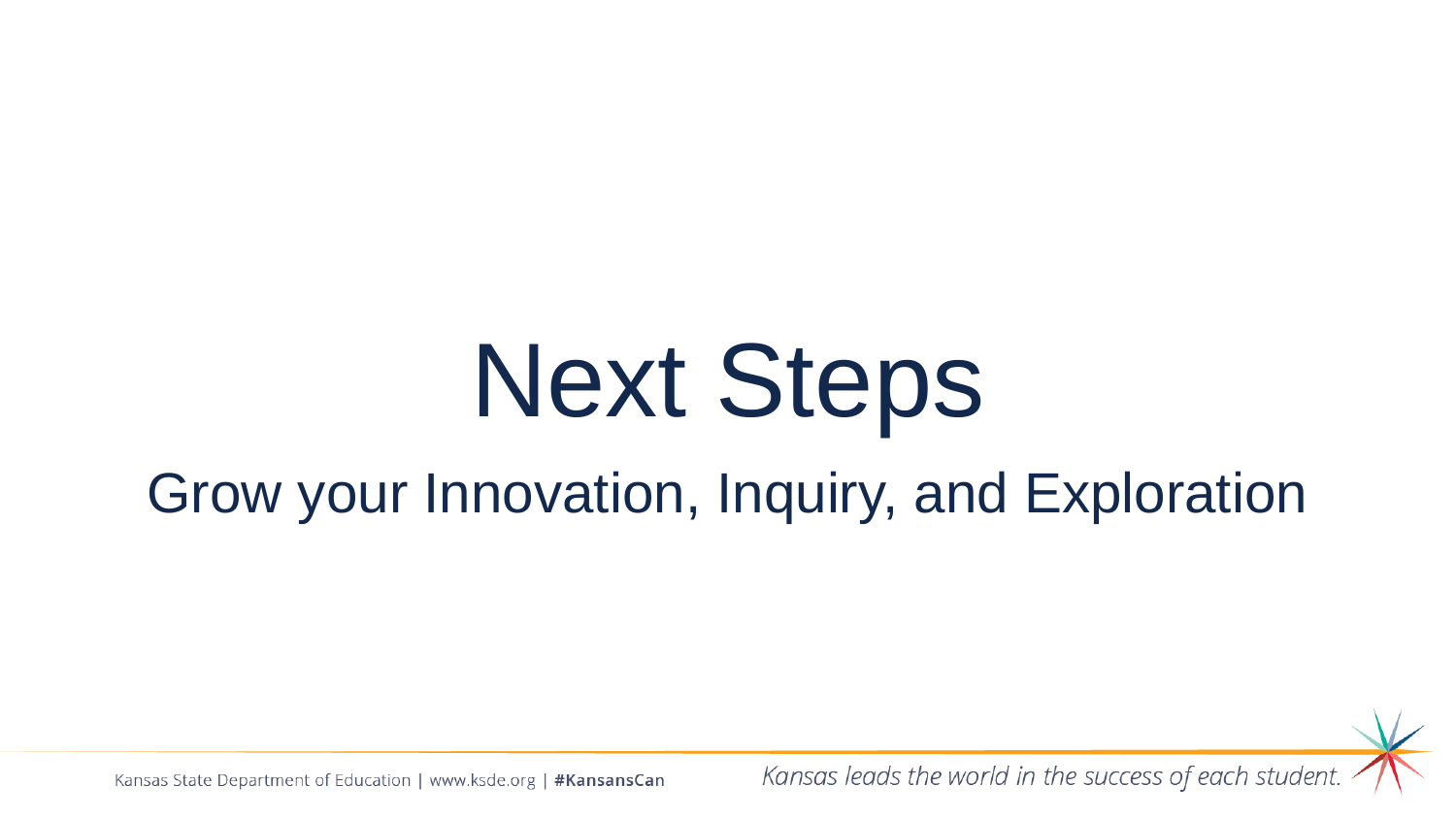

# Next Steps
Grow your Innovation, Inquiry, and Exploration